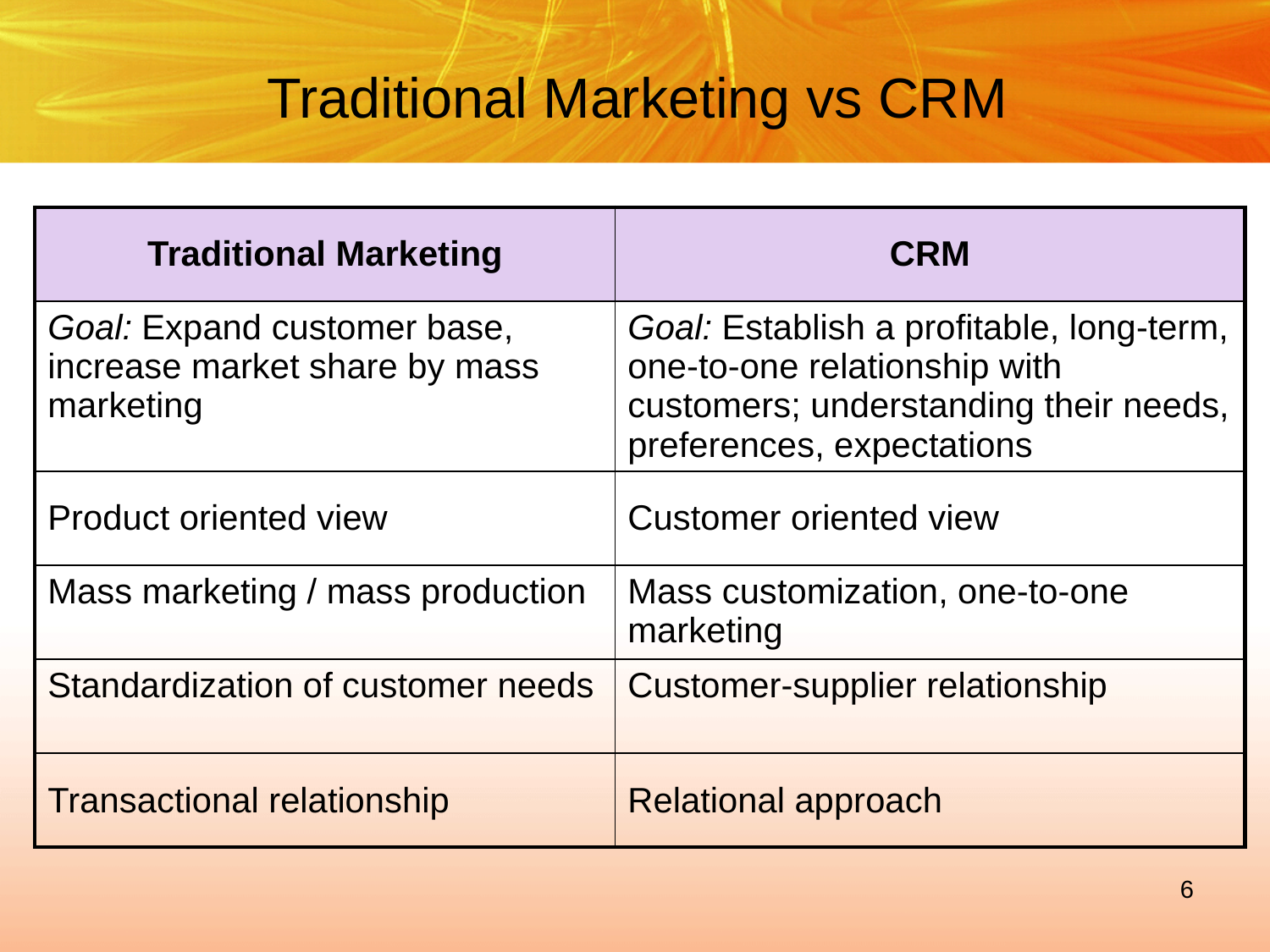

# Traditional Marketing vs CRM
| Traditional Marketing | CRM |
| --- | --- |
| Goal: Expand customer base, increase market share by mass marketing | Goal: Establish a profitable, long-term, one-to-one relationship with customers; understanding their needs, preferences, expectations |
| Product oriented view | Customer oriented view |
| Mass marketing / mass production | Mass customization, one-to-one marketing |
| Standardization of customer needs | Customer-supplier relationship |
| Transactional relationship | Relational approach |
6